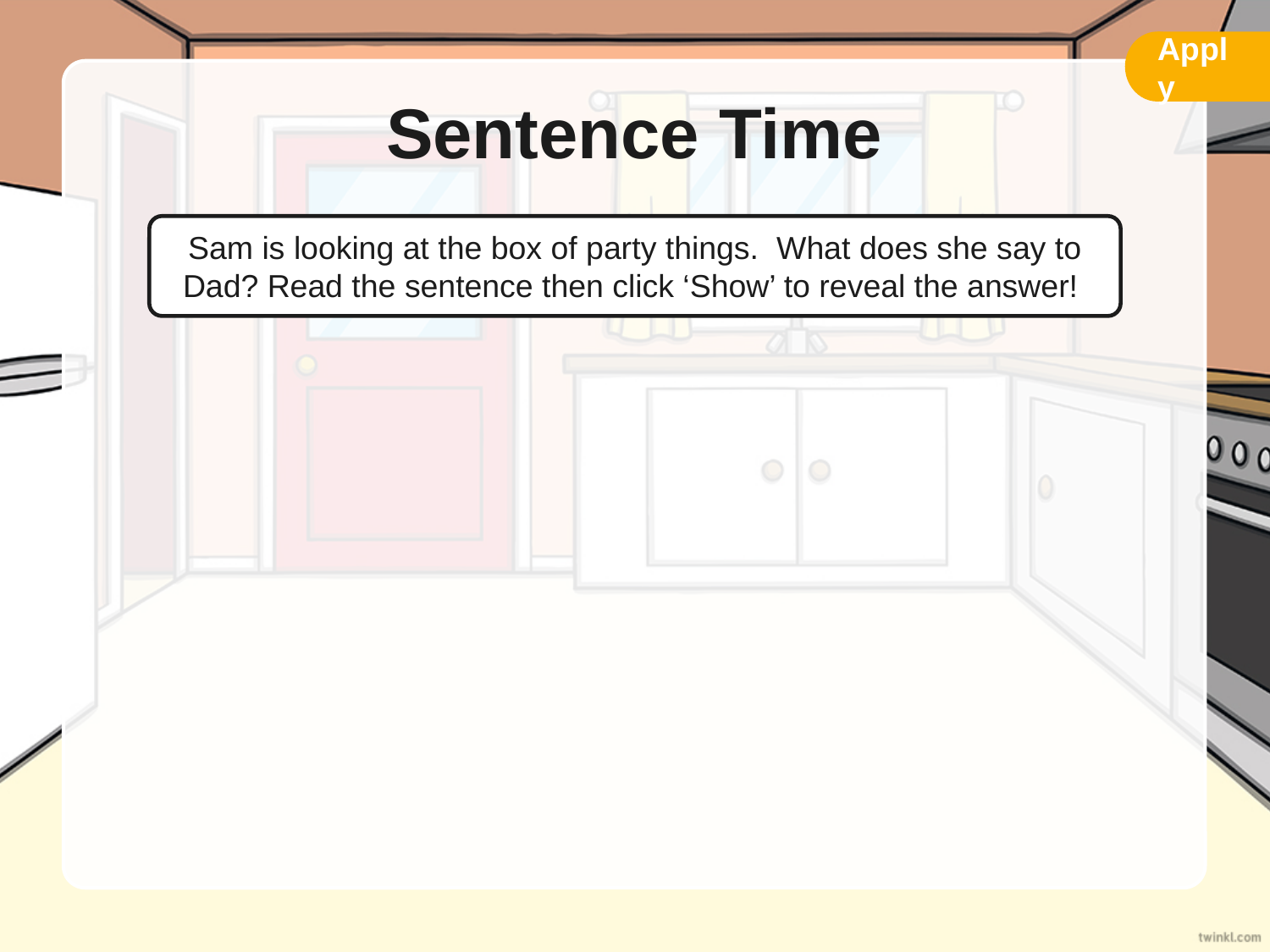

Apply
Sentence Time
Sam is looking at the box of party things.  What does she say to Dad? Read the sentence then click ‘Show’ to reveal the answer!!